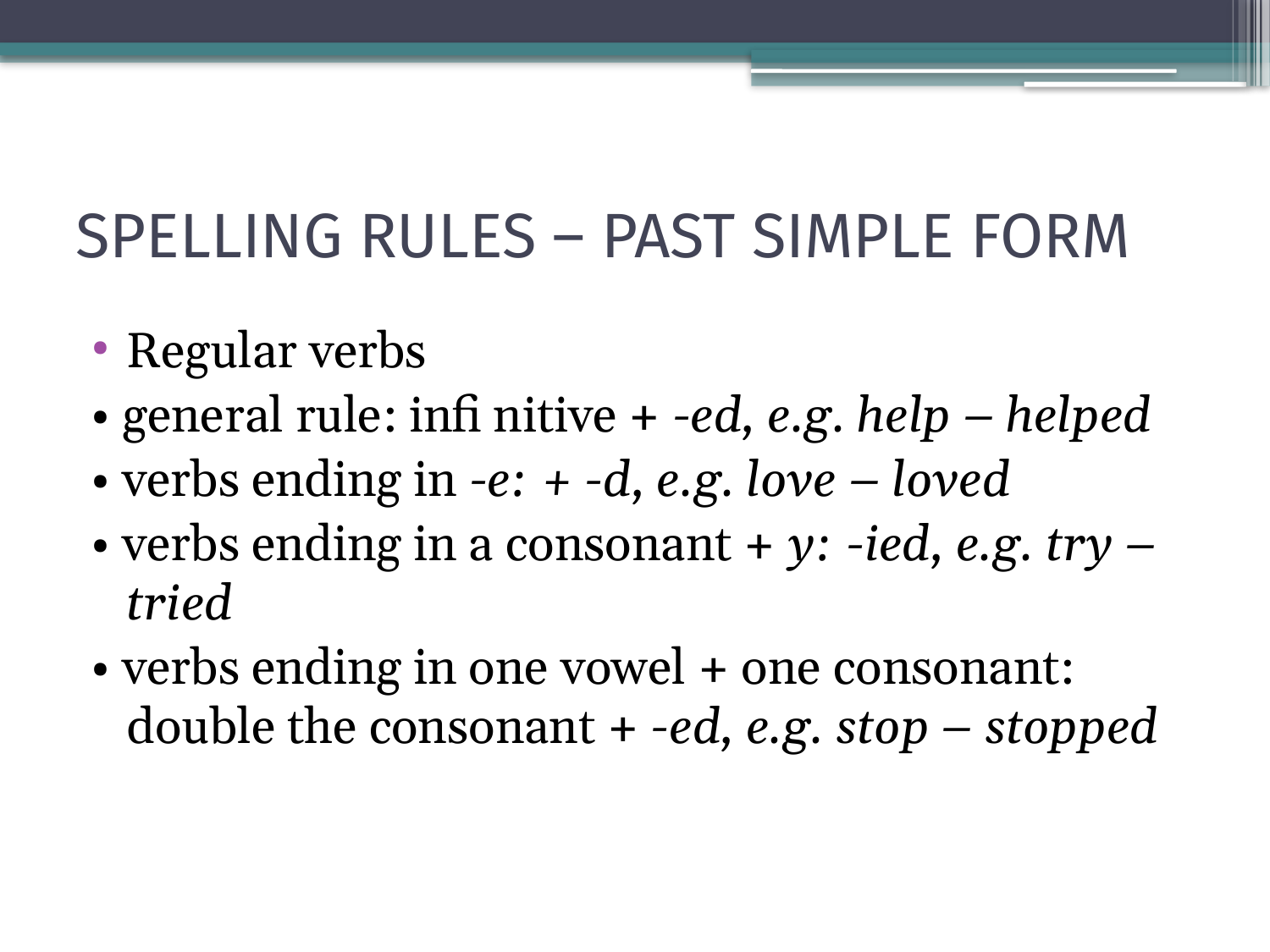

# SPELLING RULES – PAST SIMPLE FORM
Regular verbs
• general rule: infi nitive + -ed, e.g. help – helped
• verbs ending in -e: + -d, e.g. love – loved
• verbs ending in a consonant + y: -ied, e.g. try – tried
• verbs ending in one vowel + one consonant: double the consonant + -ed, e.g. stop – stopped